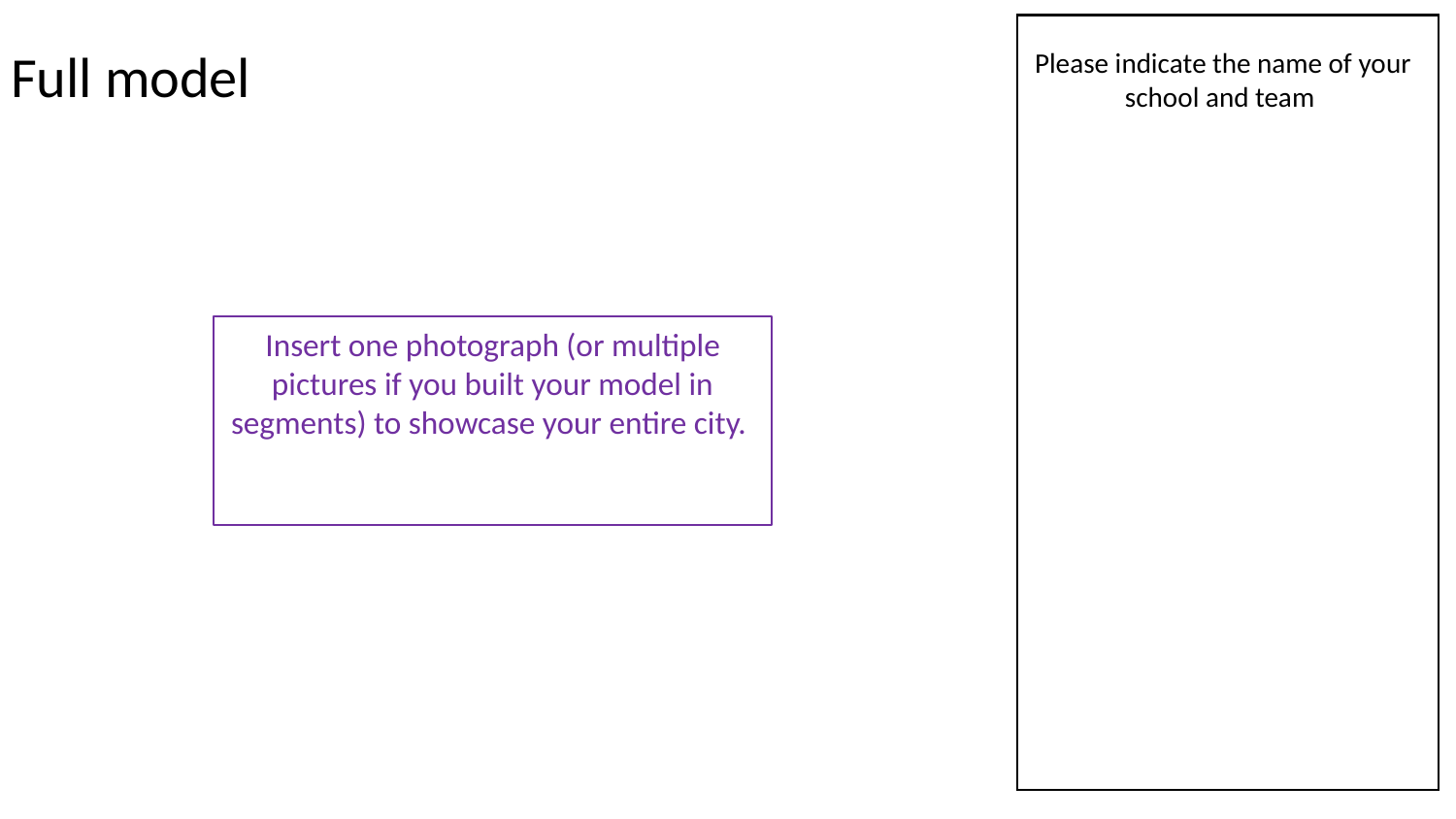

# Full model

Please indicate the name of your school and team

Insert one photograph (or multiple pictures if you built your model in segments) to showcase your entire city.